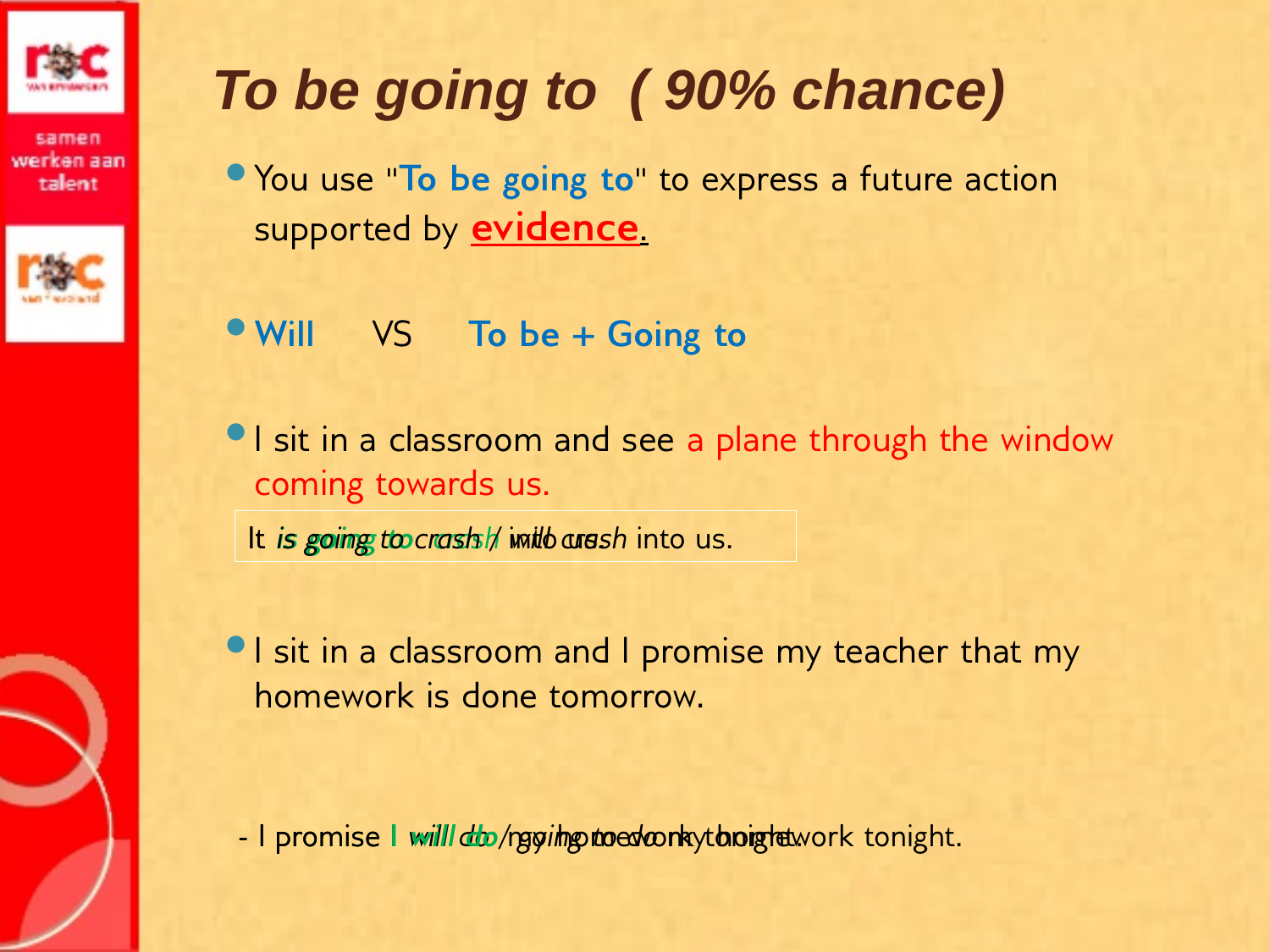

# To be going to  ( 90% chance)
You use "To be going to" to express a future action supported by evidence.

Will     VS     To be + Going to

I sit in a classroom and see a plane through the window coming towards us.

I sit in a classroom and I promise my teacher that my homework is done tomorrow.
It is going to  crash into us.
It is going to crash / will crash into us.
- I promise I will do my homework tonight.

- I promise I will do / going to do my homework tonight.